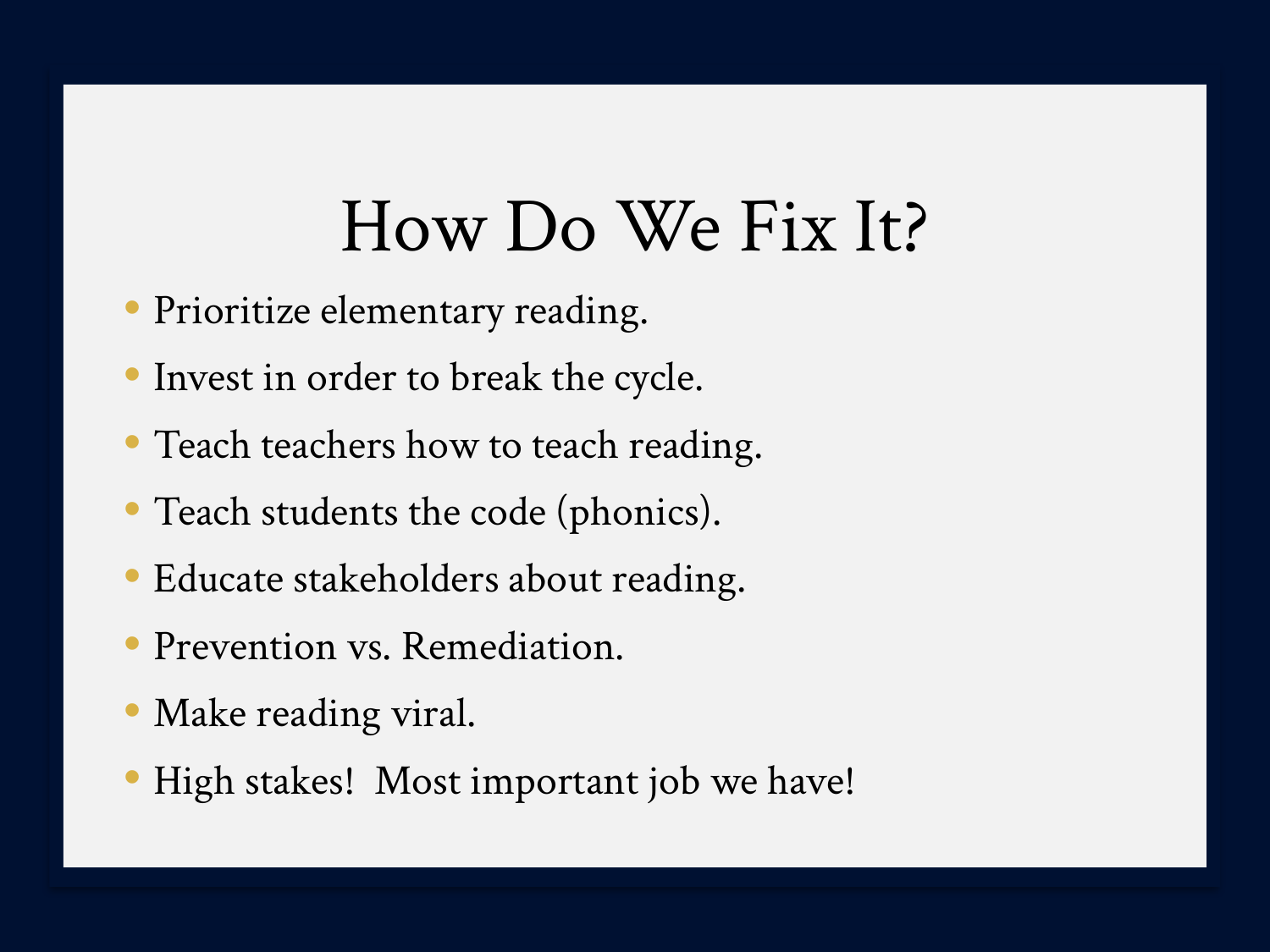

How Do We Fix It?
Prioritize elementary reading.
Invest in order to break the cycle.
Teach teachers how to teach reading.
Teach students the code (phonics).
Educate stakeholders about reading.
Prevention vs. Remediation.
Make reading viral.
High stakes!  Most important job we have!